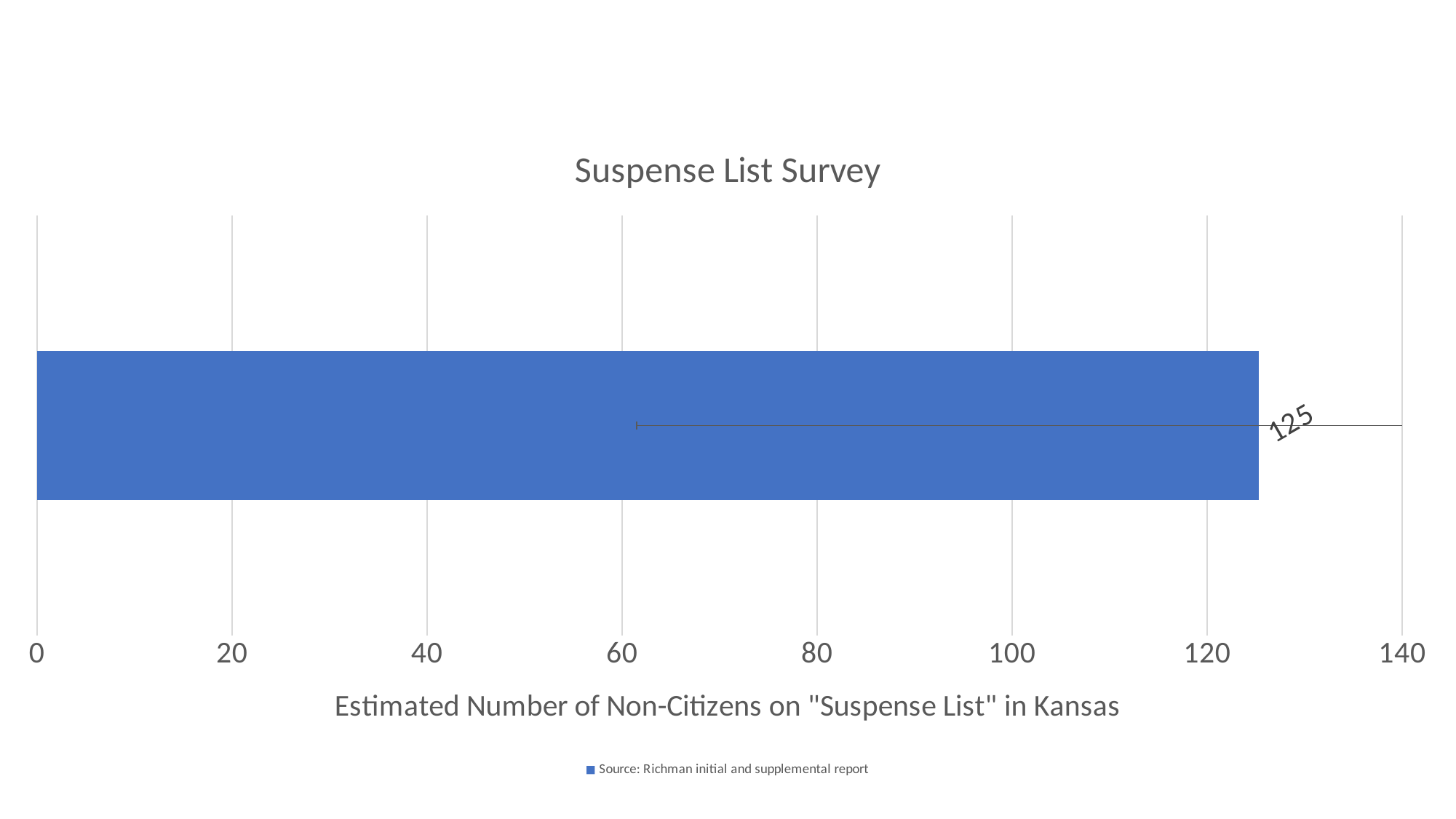

### Chart: Suspense List Survey

| Category | Source: Richman initial and supplemental report |
|---|---|
| Estimate based upon Suspense TDL match? | 125.33500000000001 |